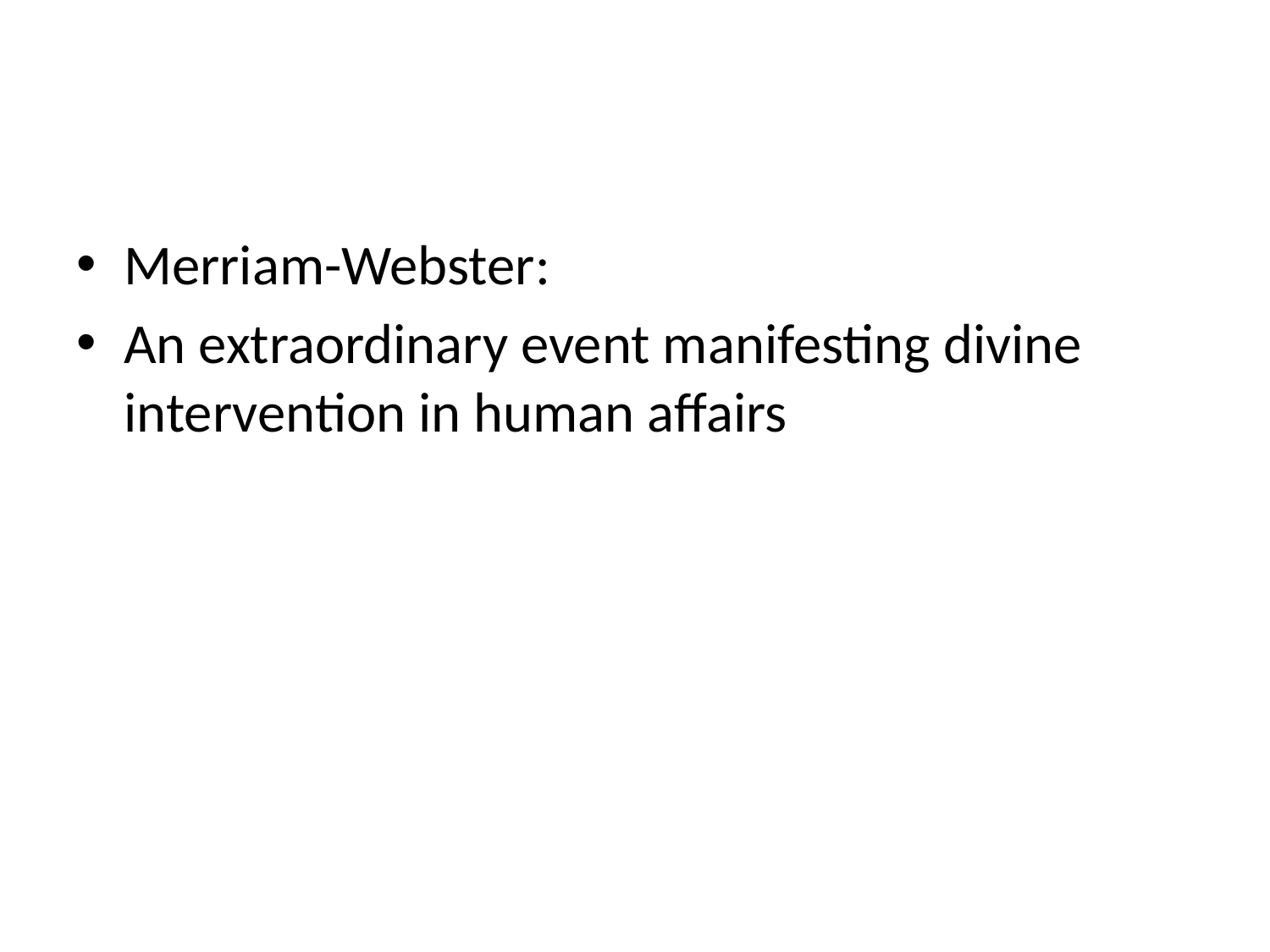

#
Merriam-Webster:
An extraordinary event manifesting divine intervention in human affairs